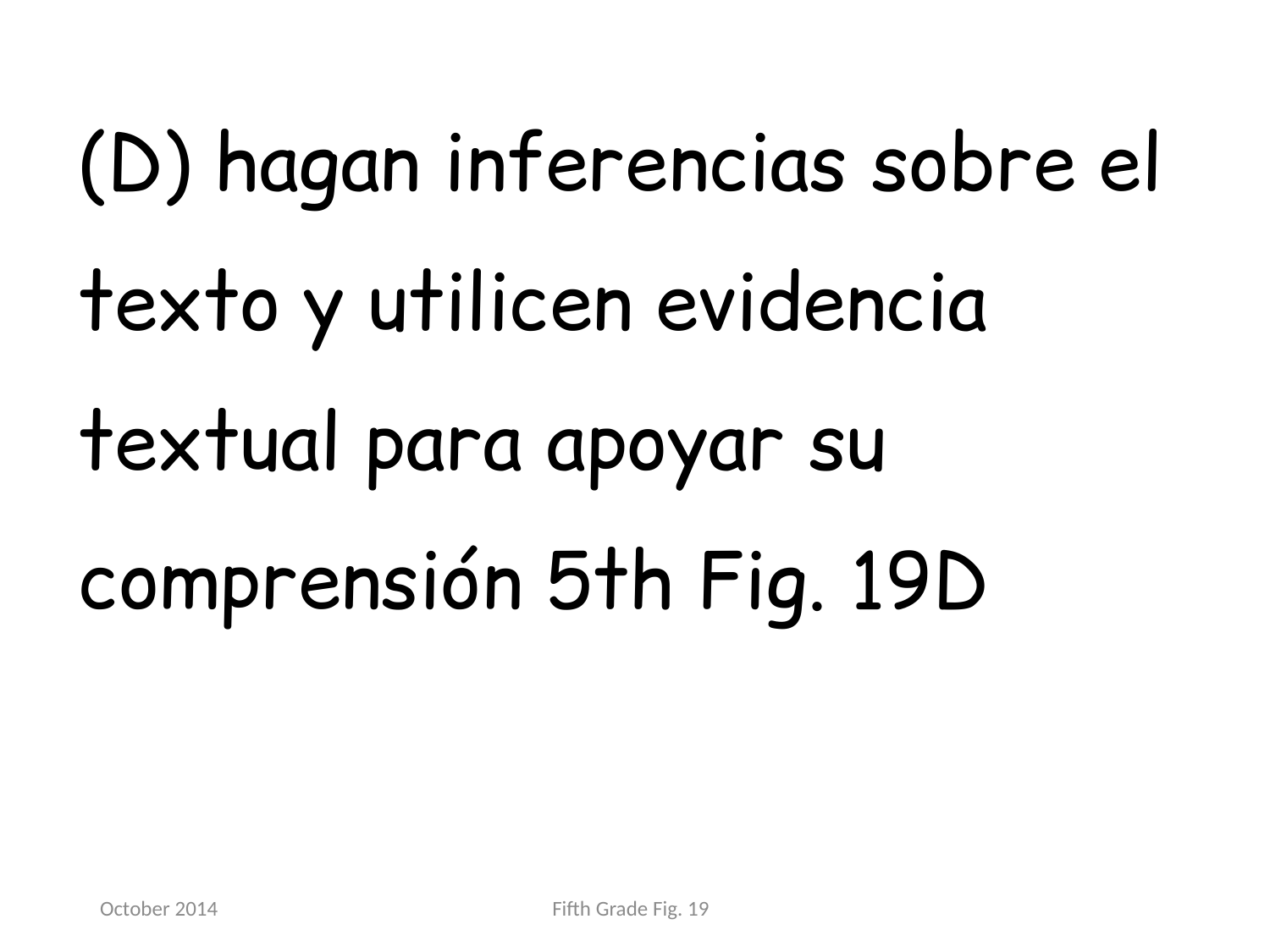

(D) hagan inferencias sobre el texto y utilicen evidencia textual para apoyar su comprensión 5th Fig. 19D

October 2014
Fifth Grade Fig. 19